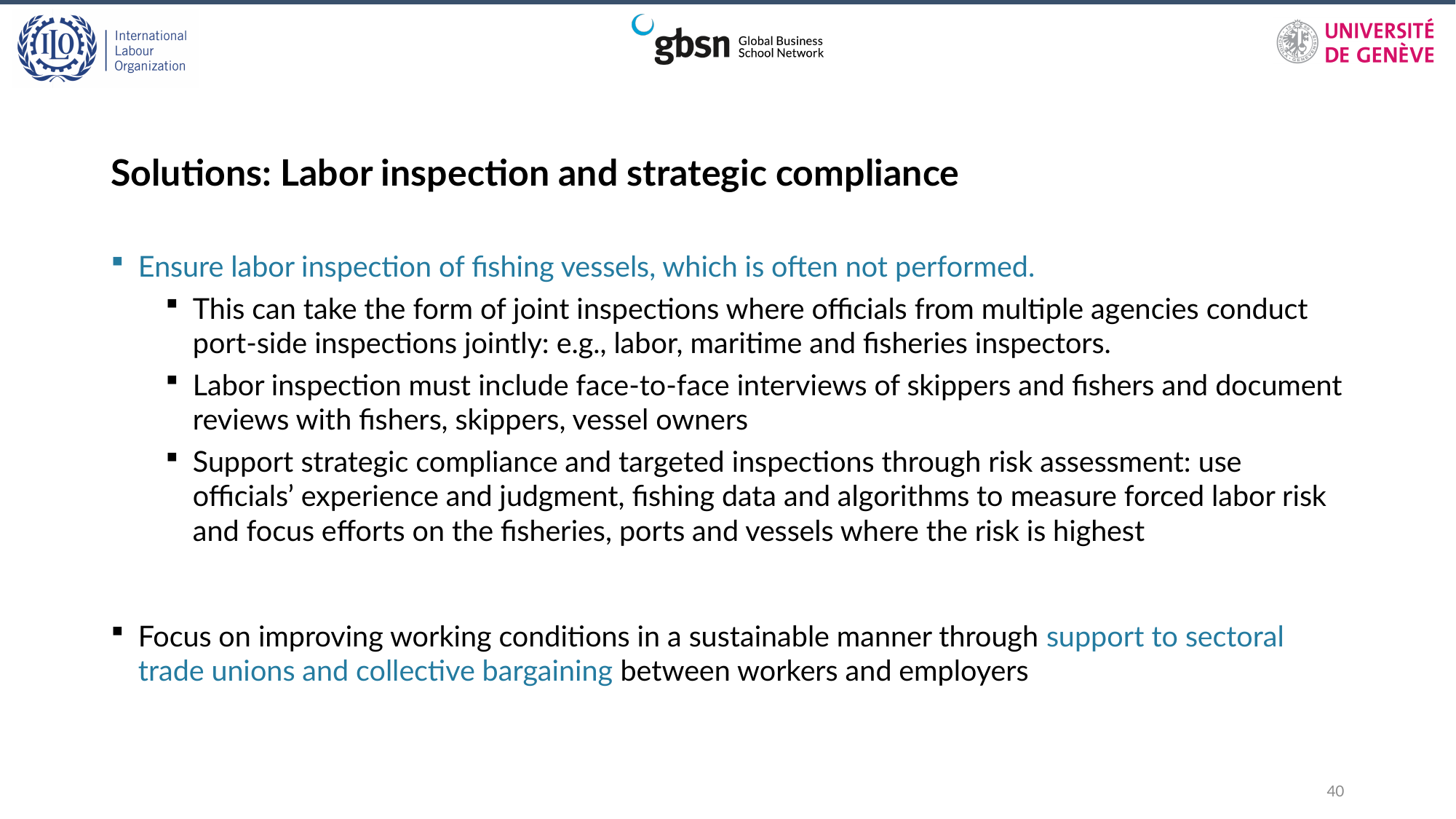

# Solutions: Labor inspection and strategic compliance
Ensure labor inspection of fishing vessels, which is often not performed.
This can take the form of joint inspections where officials from multiple agencies conduct port-side inspections jointly: e.g., labor, maritime and fisheries inspectors.
Labor inspection must include face-to-face interviews of skippers and fishers and document reviews with fishers, skippers, vessel owners
Support strategic compliance and targeted inspections through risk assessment: use officials’ experience and judgment, fishing data and algorithms to measure forced labor risk and focus efforts on the fisheries, ports and vessels where the risk is highest

Focus on improving working conditions in a sustainable manner through support to sectoral trade unions and collective bargaining between workers and employers

40